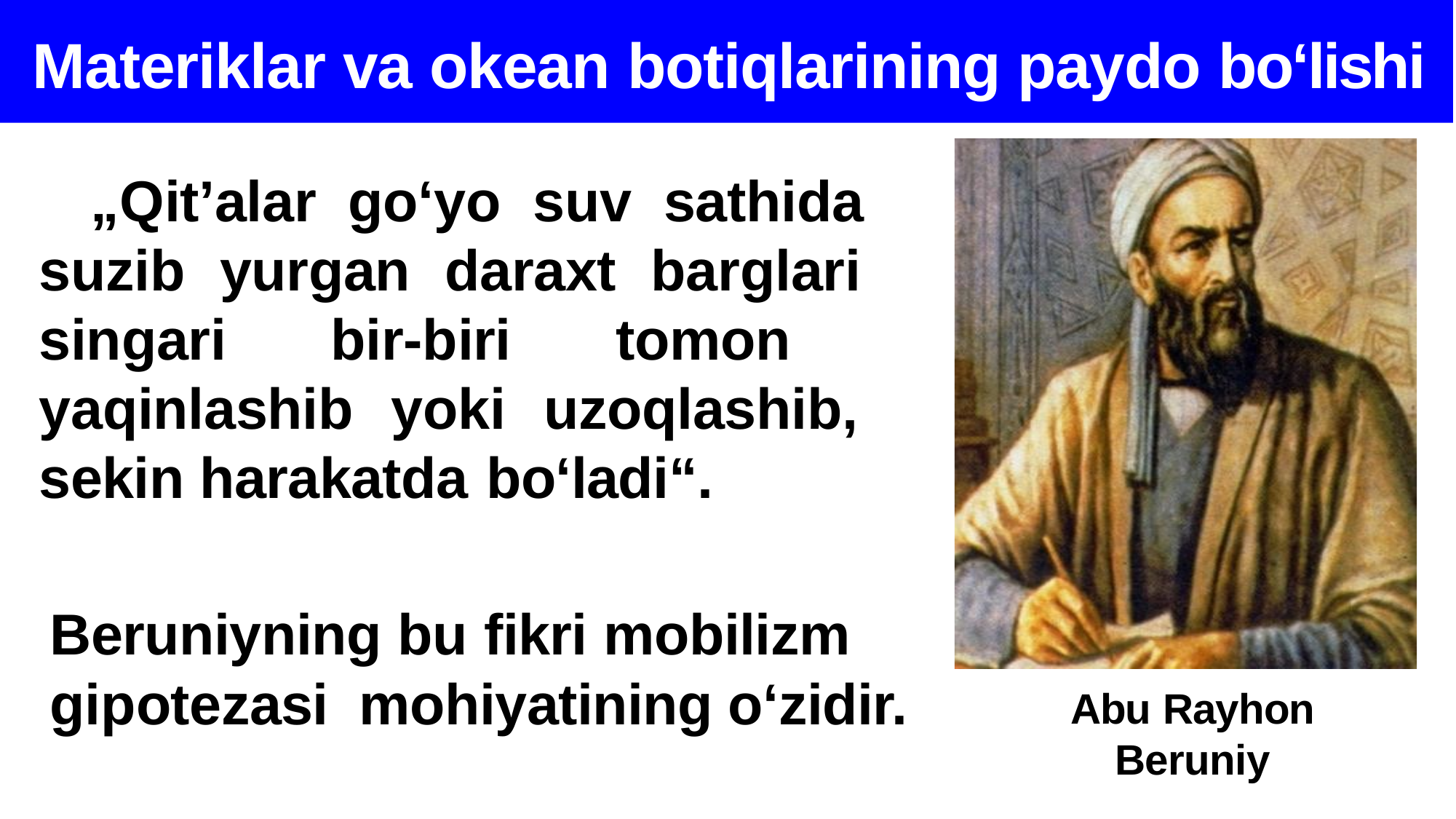

Materiklar va okean botiqlarining paydo bo‘lishi

# „Qit’alar go‘yo suv sathida  suzib yurgan daraxt barglari  singari bir-biri tomon  yaqinlashib yoki uzoqlashib,  sekin harakatda bo‘ladi“.
Beruniyning bu fikri mobilizm giрotezasi  mohiyatining o‘zidir.
Abu Rayhon
Beruniy